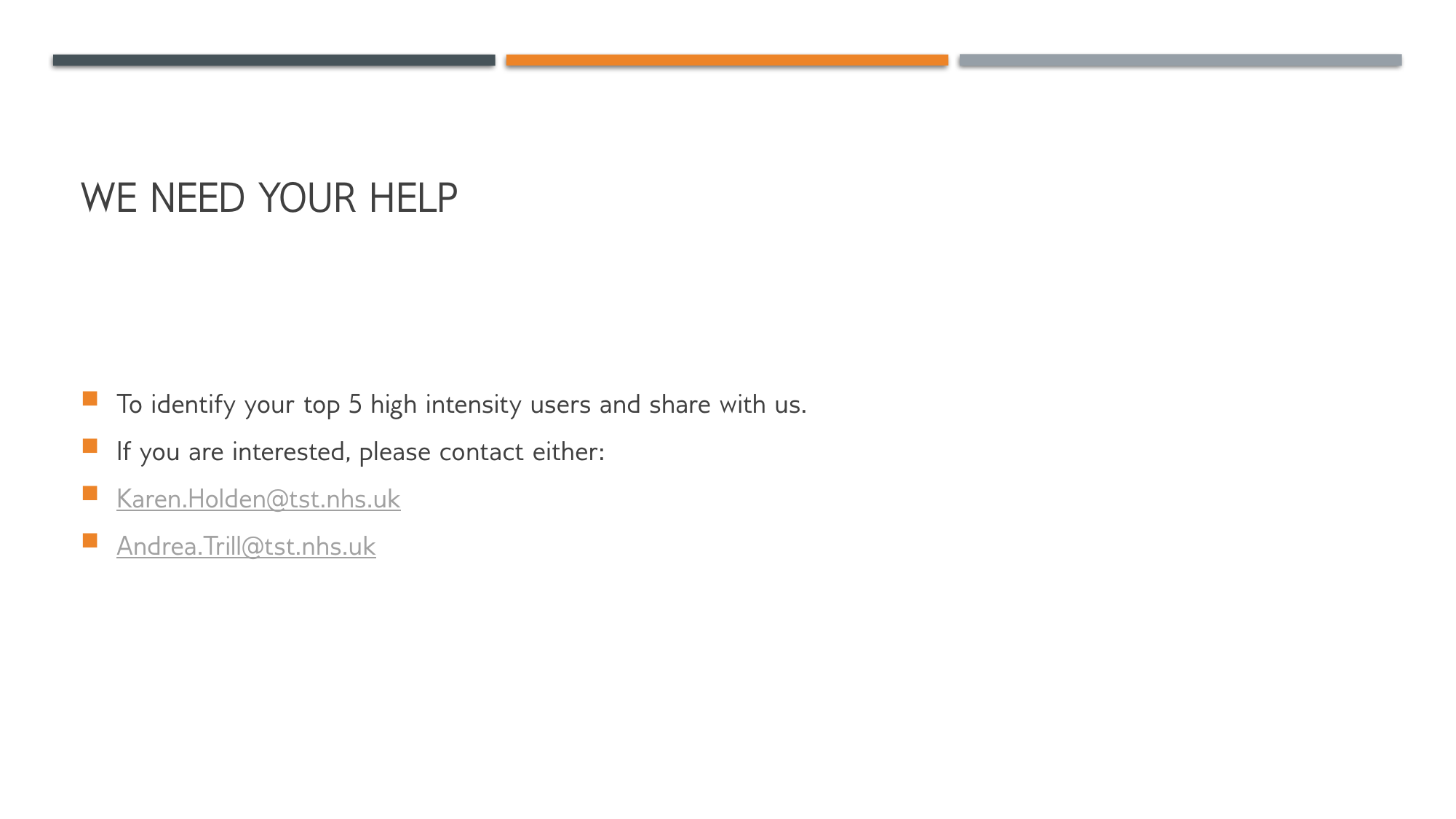

# We need your help
To identify your top 5 high intensity users and share with us.
If you are interested, please contact either:
Karen.Holden@tst.nhs.uk
Andrea.Trill@tst.nhs.uk